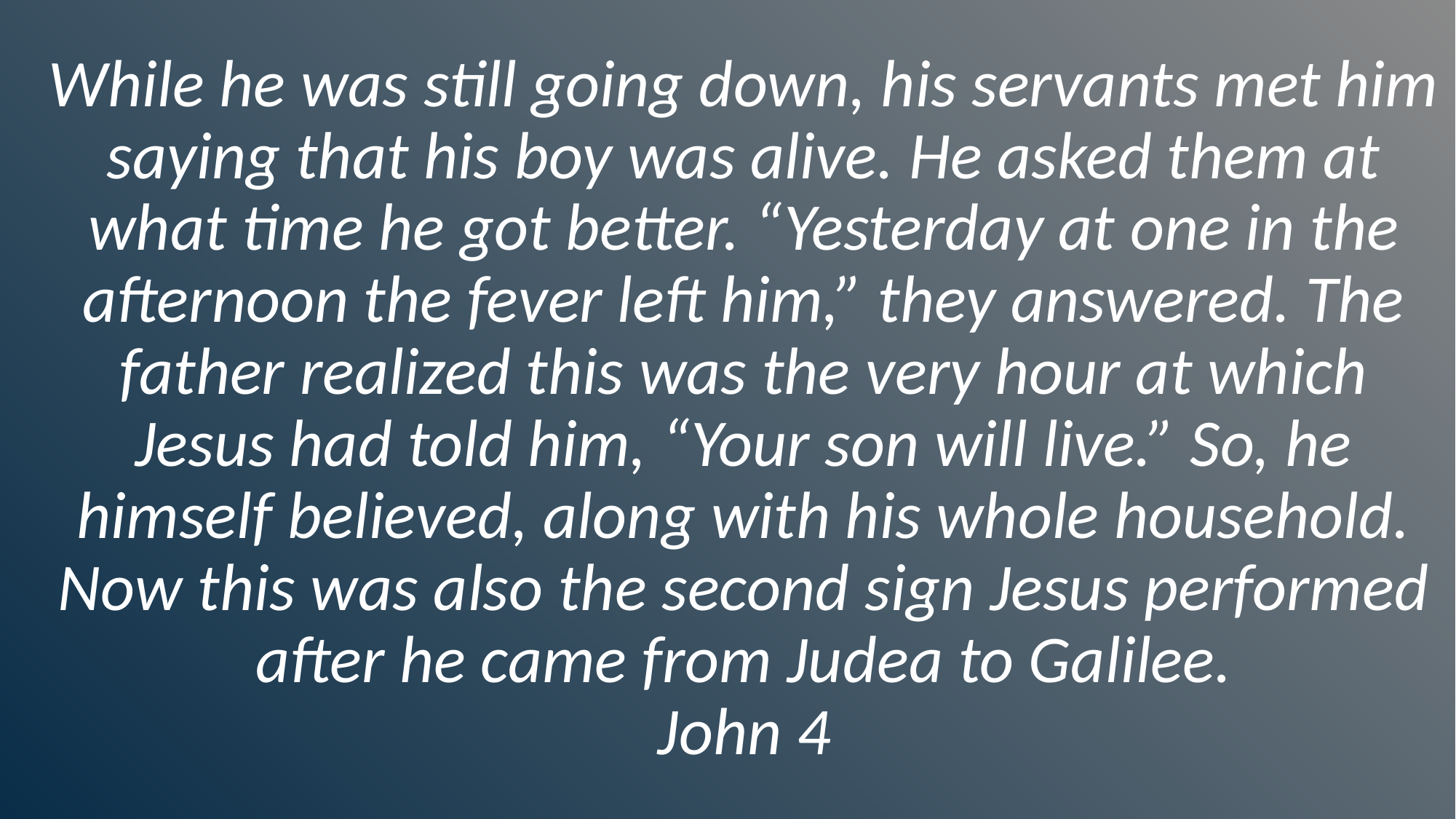

While he was still going down, his servants met him saying that his boy was alive. He asked them at what time he got better. “Yesterday at one in the afternoon the fever left him,” they answered. The father realized this was the very hour at which Jesus had told him, “Your son will live.” So, he himself believed, along with his whole household. Now this was also the second sign Jesus performed after he came from Judea to Galilee.
John 4